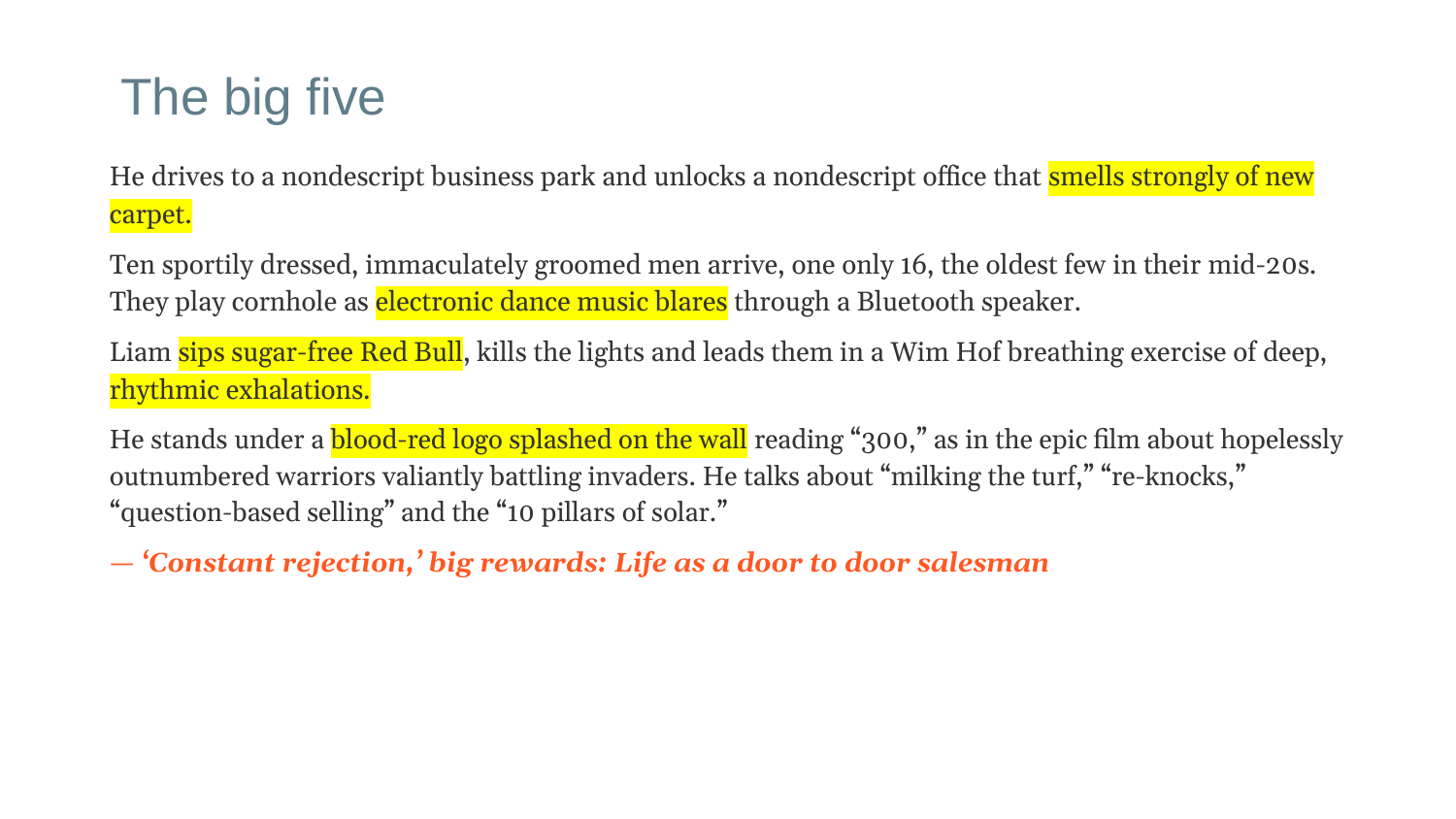

# The big five
He drives to a nondescript business park and unlocks a nondescript office that smells strongly of new carpet.
Ten sportily dressed, immaculately groomed men arrive, one only 16, the oldest few in their mid-20s. They play cornhole as electronic dance music blares through a Bluetooth speaker.
Liam sips sugar-free Red Bull, kills the lights and leads them in a Wim Hof breathing exercise of deep, rhythmic exhalations.
He stands under a blood-red logo splashed on the wall reading “300,” as in the epic film about hopelessly outnumbered warriors valiantly battling invaders. He talks about “milking the turf,” “re-knocks,” “question-based selling” and the “10 pillars of solar.”
— ‘Constant rejection,’ big rewards: Life as a door to door salesman